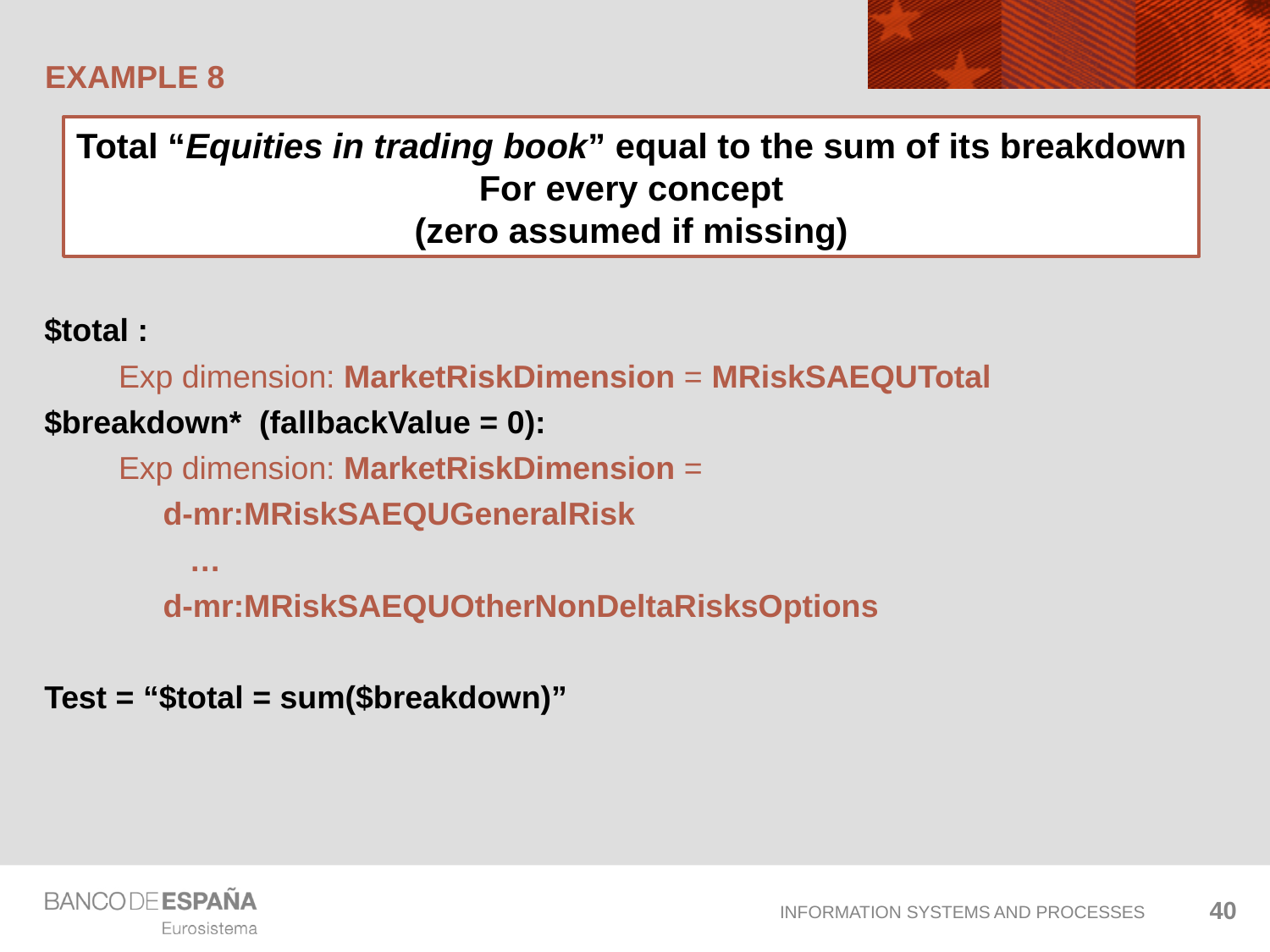

# EXAMPLE 8
Total “Equities in trading book” equal to the sum of its breakdown
For every concept
(zero assumed if missing)

$total :
Exp dimension: MarketRiskDimension = MRiskSAEQUTotal
$breakdown*  (fallbackValue = 0):
Exp dimension: MarketRiskDimension =
     d-mr:MRiskSAEQUGeneralRisk
        …
     d-mr:MRiskSAEQUOtherNonDeltaRisksOptions

Test = “$total = sum($breakdown)”
40